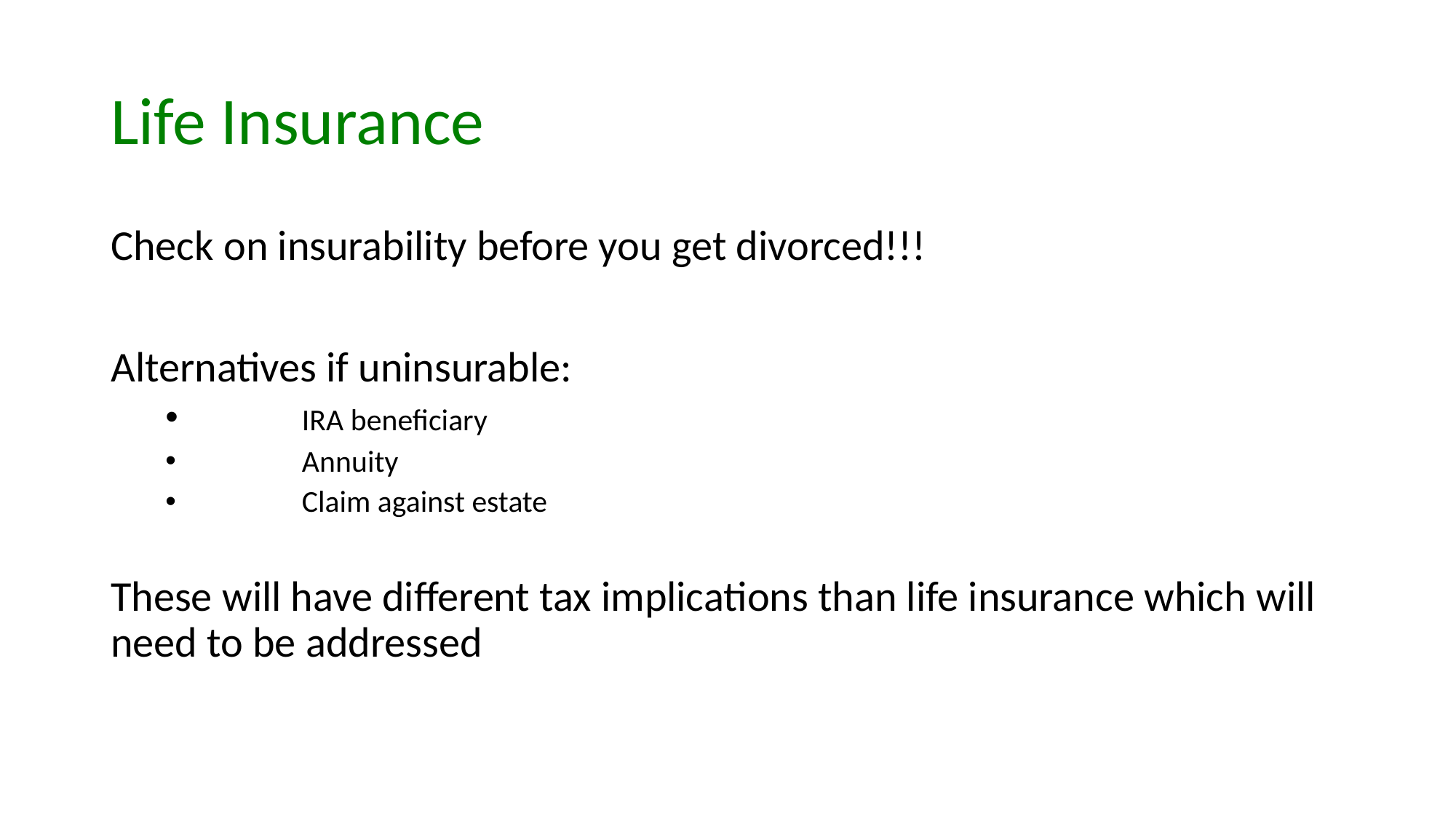

# Life Insurance
Check on insurability before you get divorced!!!

Alternatives if uninsurable:
	IRA beneficiary
	Annuity
	Claim against estate

These will have different tax implications than life insurance which will need to be addressed